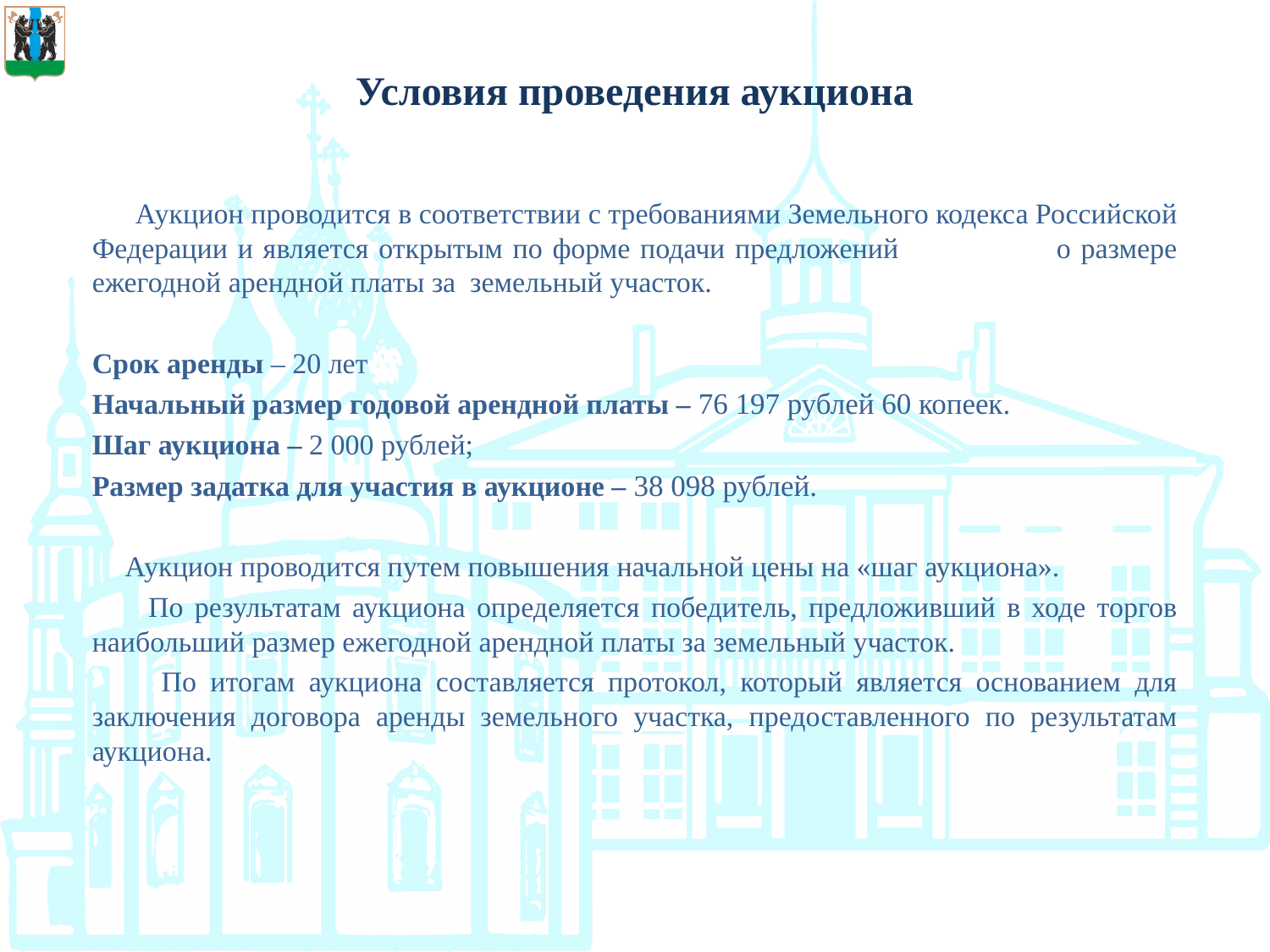

# Условия проведения аукциона
      Аукцион проводится в соответствии с требованиями Земельного кодекса Российской Федерации и является открытым по форме подачи предложений                о размере ежегодной арендной платы за  земельный участок.

Срок аренды – 20 лет
Начальный размер годовой арендной платы – 76 197 рублей 60 копеек.
Шаг аукциона – 2 000 рублей;
Размер задатка для участия в аукционе – 38 098 рублей.

     Аукцион проводится путем повышения начальной цены на «шаг аукциона».
     По результатам аукциона определяется победитель, предложивший в ходе торгов наибольший размер ежегодной арендной платы за земельный участок.
     По итогам аукциона составляется протокол, который является основанием для заключения договора аренды земельного участка, предоставленного по результатам аукциона.